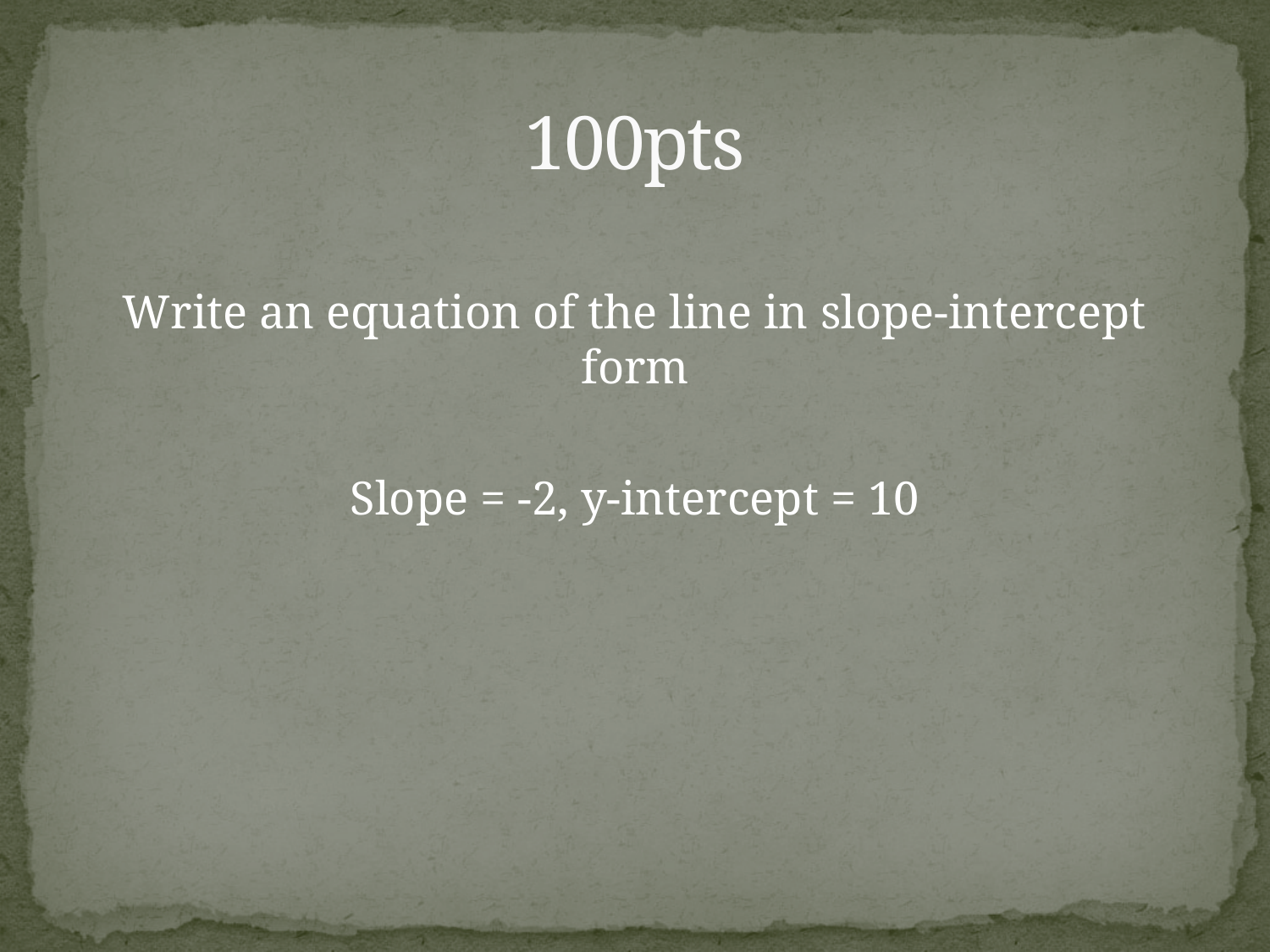

# 100pts

Write an equation of the line in slope-intercept form

Slope = -2, y-intercept = 10